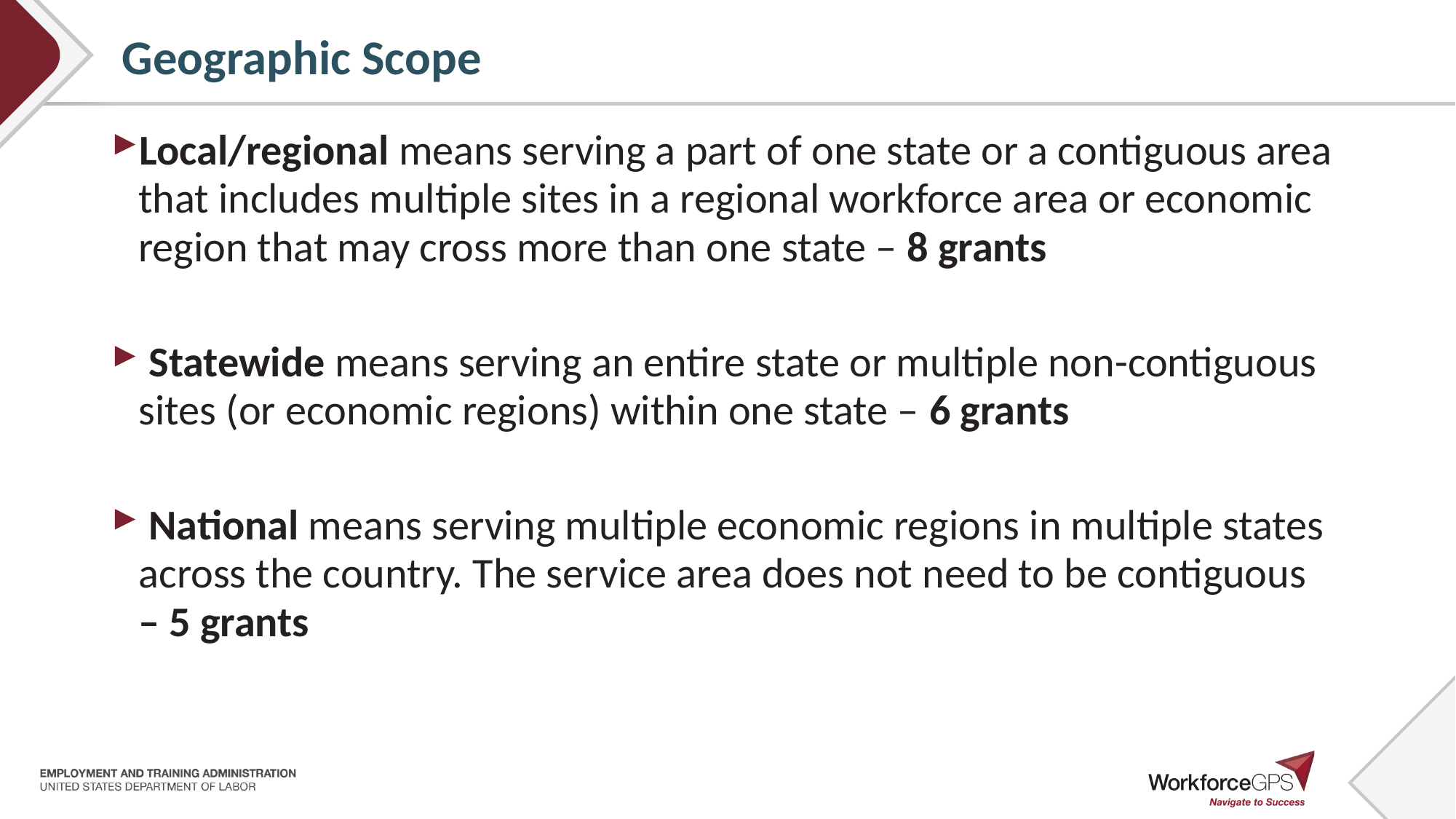

# Geographic Scope
Local/regional means serving a part of one state or a contiguous area that includes multiple sites in a regional workforce area or economic region that may cross more than one state – 8 grants

 Statewide means serving an entire state or multiple non-contiguous sites (or economic regions) within one state – 6 grants

 National means serving multiple economic regions in multiple states across the country. The service area does not need to be contiguous       – 5 grants